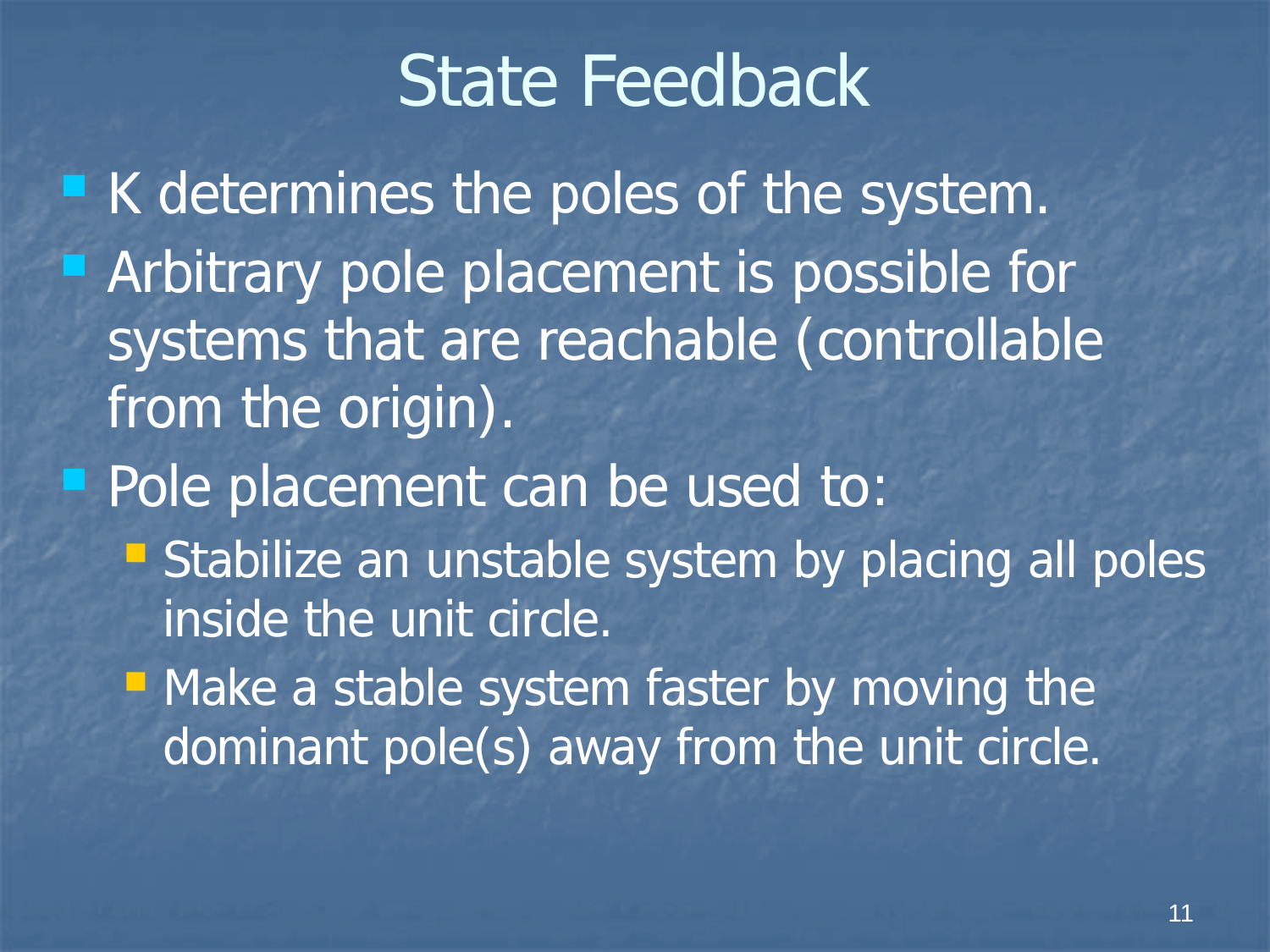

# State Feedback
K determines the poles of the system.
Arbitrary pole placement is possible for systems that are reachable (controllable from the origin).
Pole placement can be used to:
Stabilize an unstable system by placing all poles inside the unit circle.
Make a stable system faster by moving the dominant pole(s) away from the unit circle.

 11